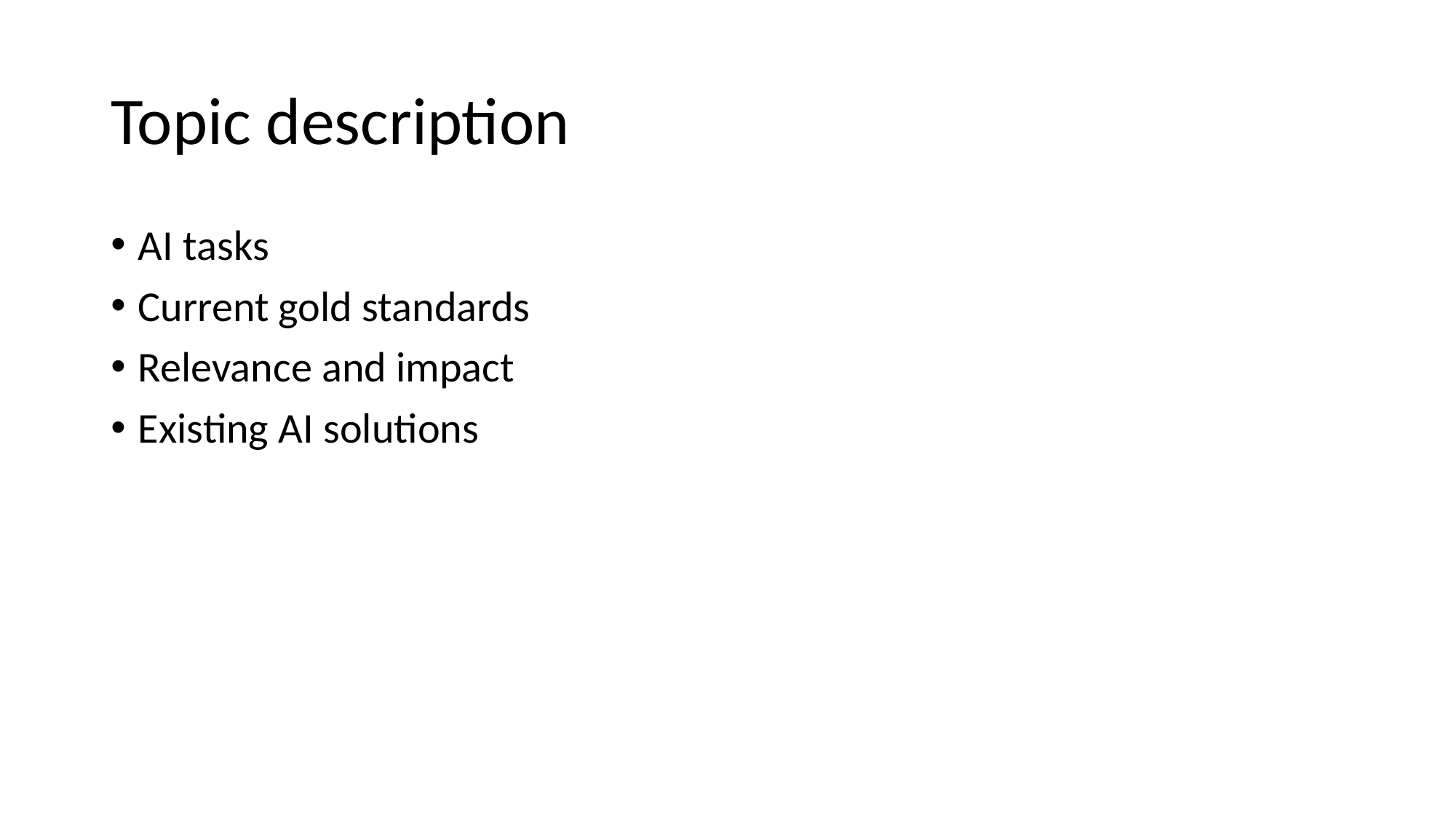

# Topic description
AI tasks
Current gold standards
Relevance and impact
Existing AI solutions